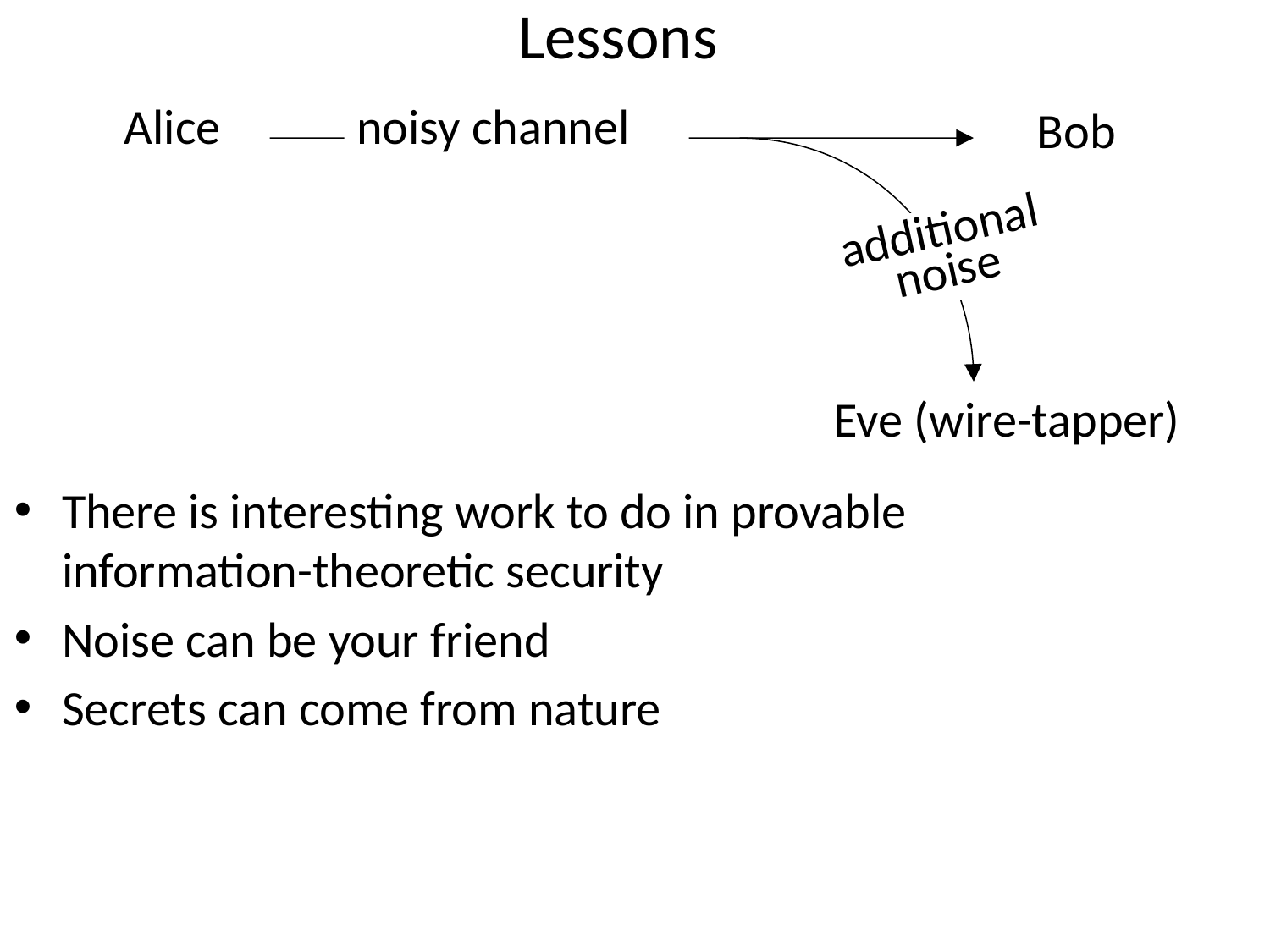

# Lessons
Alice
noisy channel
Bob

additional noise
Eve (wire-tapper)
There is interesting work to do in provable
information-theoretic security
Noise can be your friend
Secrets can come from nature